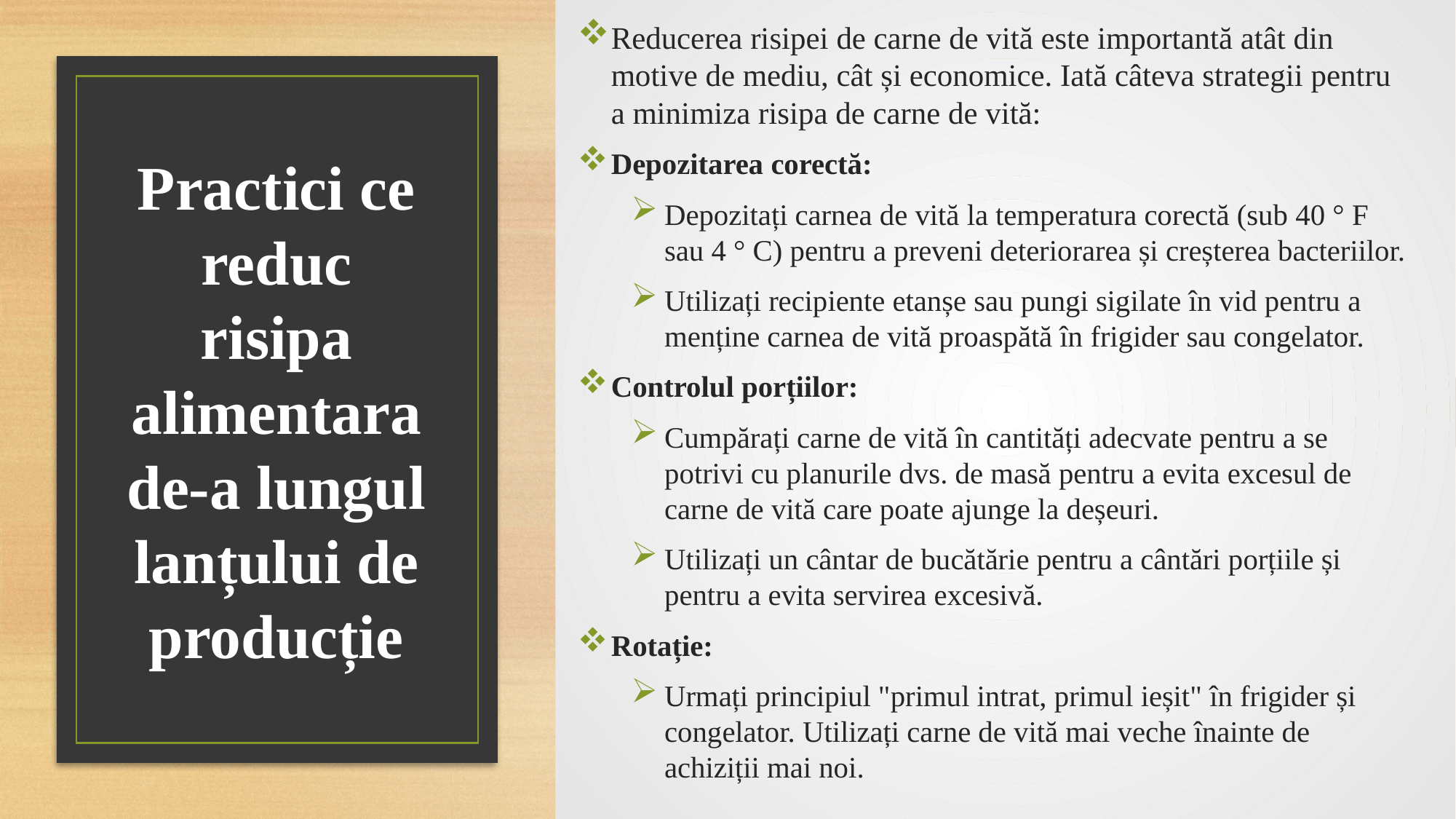

Reducerea risipei de carne de vită este importantă atât din motive de mediu, cât și economice. Iată câteva strategii pentru a minimiza risipa de carne de vită:
Depozitarea corectă:
Depozitați carnea de vită la temperatura corectă (sub 40 ° F sau 4 ° C) pentru a preveni deteriorarea și creșterea bacteriilor.
Utilizați recipiente etanșe sau pungi sigilate în vid pentru a menține carnea de vită proaspătă în frigider sau congelator.
Controlul porțiilor:
Cumpărați carne de vită în cantități adecvate pentru a se potrivi cu planurile dvs. de masă pentru a evita excesul de carne de vită care poate ajunge la deșeuri.
Utilizați un cântar de bucătărie pentru a cântări porțiile și pentru a evita servirea excesivă.
Rotație:
Urmați principiul "primul intrat, primul ieșit" în frigider și congelator. Utilizați carne de vită mai veche înainte de achiziții mai noi.

# Practici ce reduc risipa alimentara de-a lungul lanțului de producție